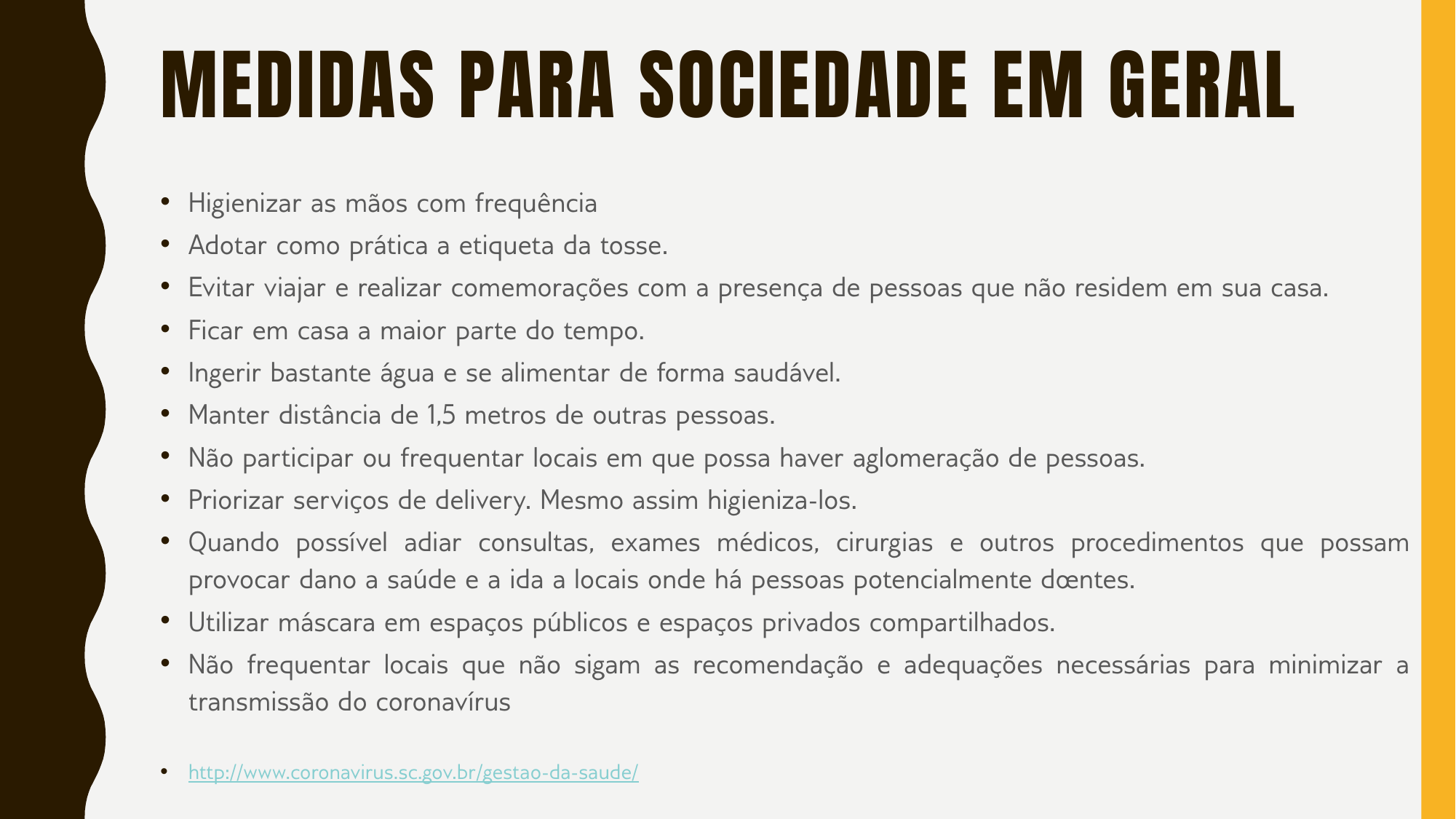

# Medidas para sociedade em geral

Higienizar as mãos com frequência
Adotar como prática a etiqueta da tosse.
Evitar viajar e realizar comemorações com a presença de pessoas que não residem em sua casa.
Ficar em casa a maior parte do tempo.
Ingerir bastante água e se alimentar de forma saudável.
Manter distância de 1,5 metros de outras pessoas.
Não participar ou frequentar locais em que possa haver aglomeração de pessoas.
Priorizar serviços de delivery. Mesmo assim higieniza-los.
Quando possível adiar consultas, exames médicos, cirurgias e outros procedimentos que possam provocar dano a saúde e a ida a locais onde há pessoas potencialmente doentes.
Utilizar máscara em espaços públicos e espaços privados compartilhados.
Não frequentar locais que não sigam as recomendação e adequações necessárias para minimizar a transmissão do coronavírus

http://www.coronavirus.sc.gov.br/gestao-da-saude/